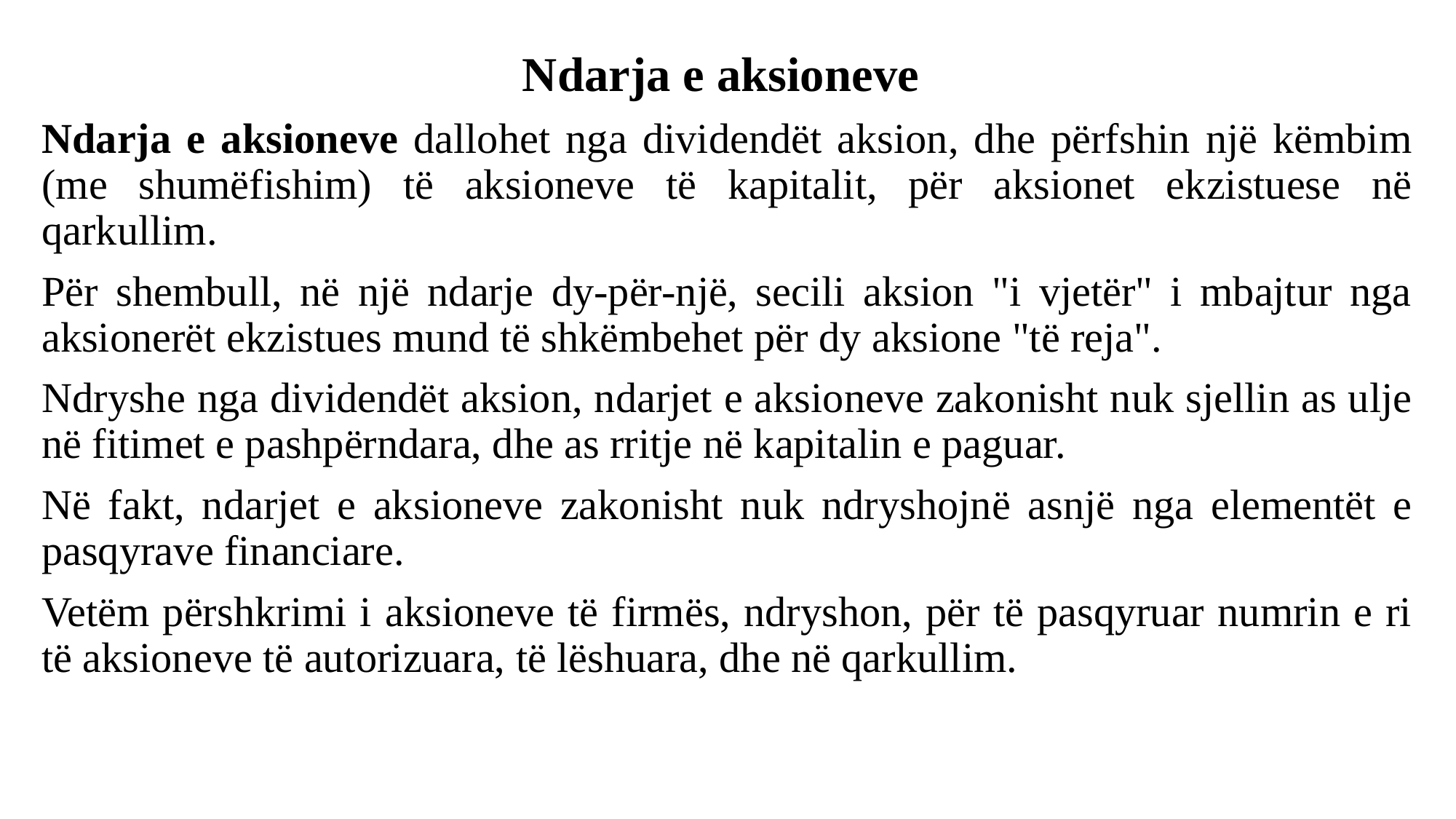

Ndarja e aksioneve
Ndarja e aksioneve dallohet nga dividendët aksion, dhe përfshin një këmbim (me shumëfishim) të aksioneve të kapitalit, për aksionet ekzistuese në qarkullim.
Për shembull, në një ndarje dy-për-një, secili aksion "i vjetër" i mbajtur nga aksionerët ekzistues mund të shkëmbehet për dy aksione "të reja".
Ndryshe nga dividendët aksion, ndarjet e aksioneve zakonisht nuk sjellin as ulje në fitimet e pashpërndara, dhe as rritje në kapitalin e paguar.
Në fakt, ndarjet e aksioneve zakonisht nuk ndryshojnë asnjë nga elementët e pasqyrave financiare.
Vetëm përshkrimi i aksioneve të firmës, ndryshon, për të pasqyruar numrin e ri të aksioneve të autorizuara, të lëshuara, dhe në qarkullim.
#